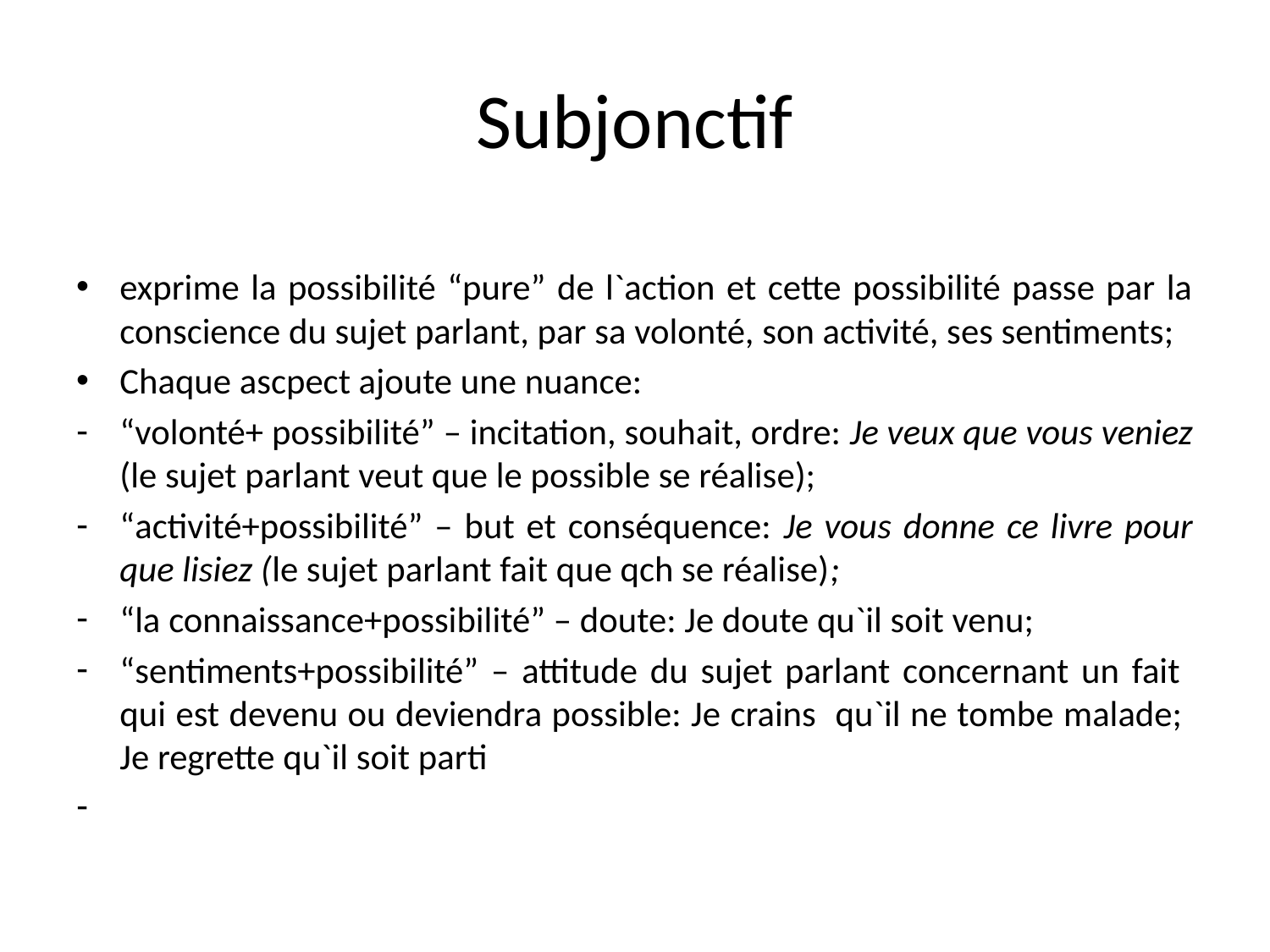

# Subjonctif
exprime la possibilité “pure” de l`action et cette possibilité passe par la conscience du sujet parlant, par sa volonté, son activité, ses sentiments;
Chaque ascpect ajoute une nuance:
“volonté+ possibilité” – incitation, souhait, ordre: Je veux que vous veniez (le sujet parlant veut que le possible se réalise);
“activité+possibilité” – but et conséquence: Je vous donne ce livre pour que lisiez (le sujet parlant fait que qch se réalise);
“la connaissance+possibilité” – doute: Je doute qu`il soit venu;
“sentiments+possibilité” – attitude du sujet parlant concernant un fait  qui est devenu ou deviendra possible: Je crains  qu`il ne tombe malade;  Je regrette qu`il soit parti